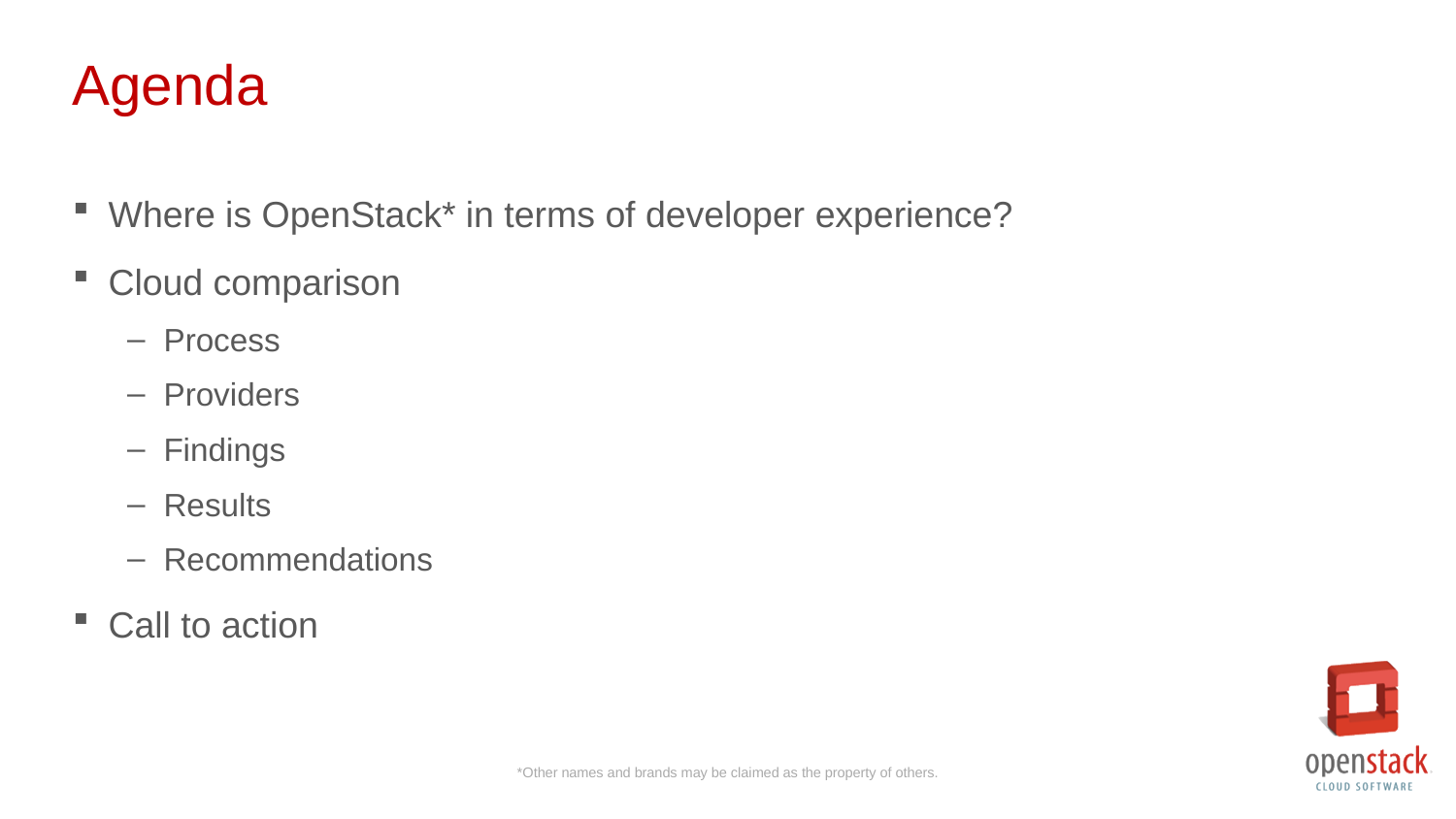

Agenda
Where is OpenStack* in terms of developer experience?
Cloud comparison
Process
Providers
Findings
Results
Recommendations
Call to action
*Other names and brands may be claimed as the property of others.
3